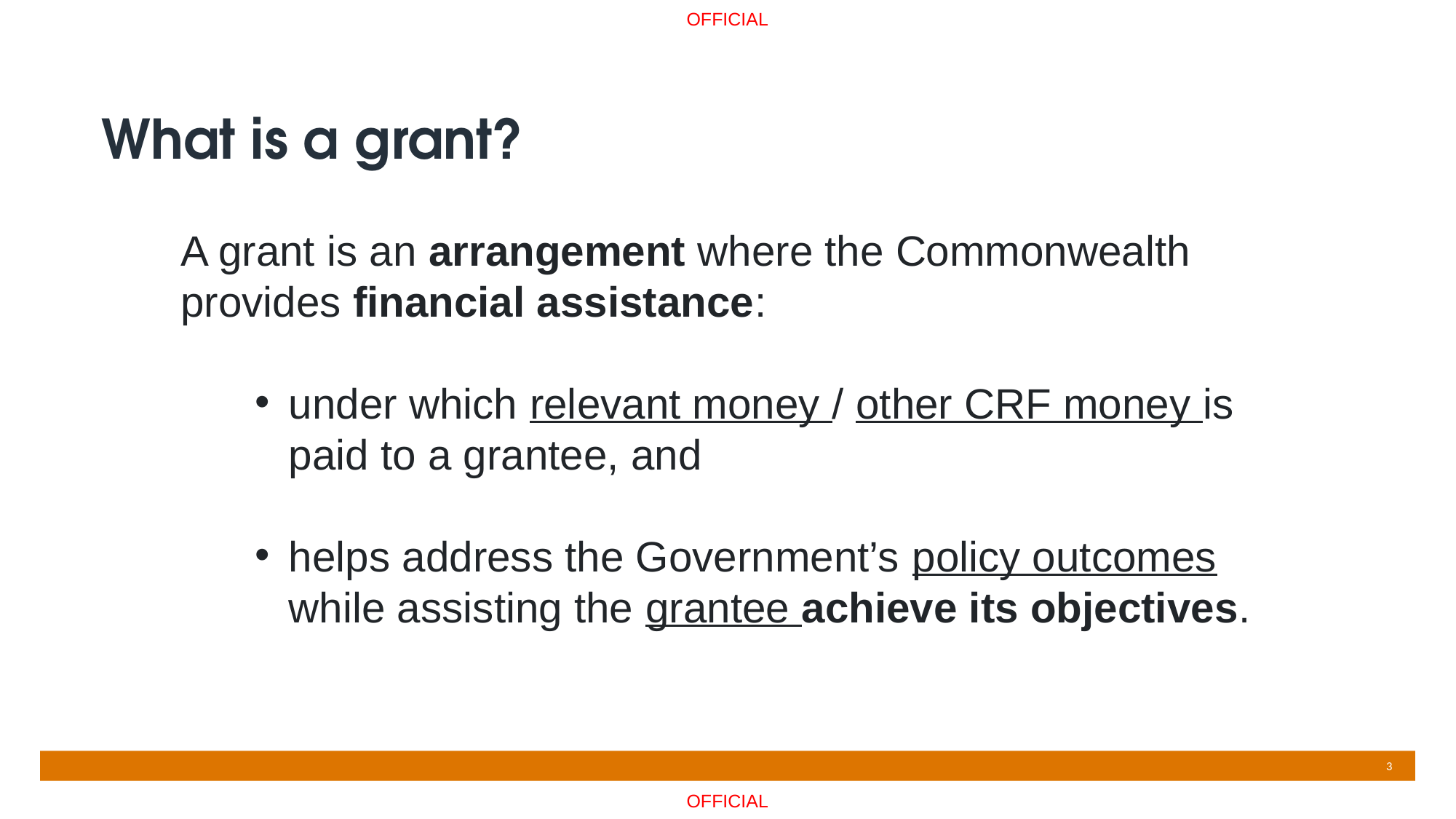

# What is a grant?
A grant is an arrangement where the Commonwealth provides financial assistance:

under which relevant money / other CRF money is paid to a grantee, and

helps address the Government’s policy outcomes while assisting the grantee achieve its objectives.
3